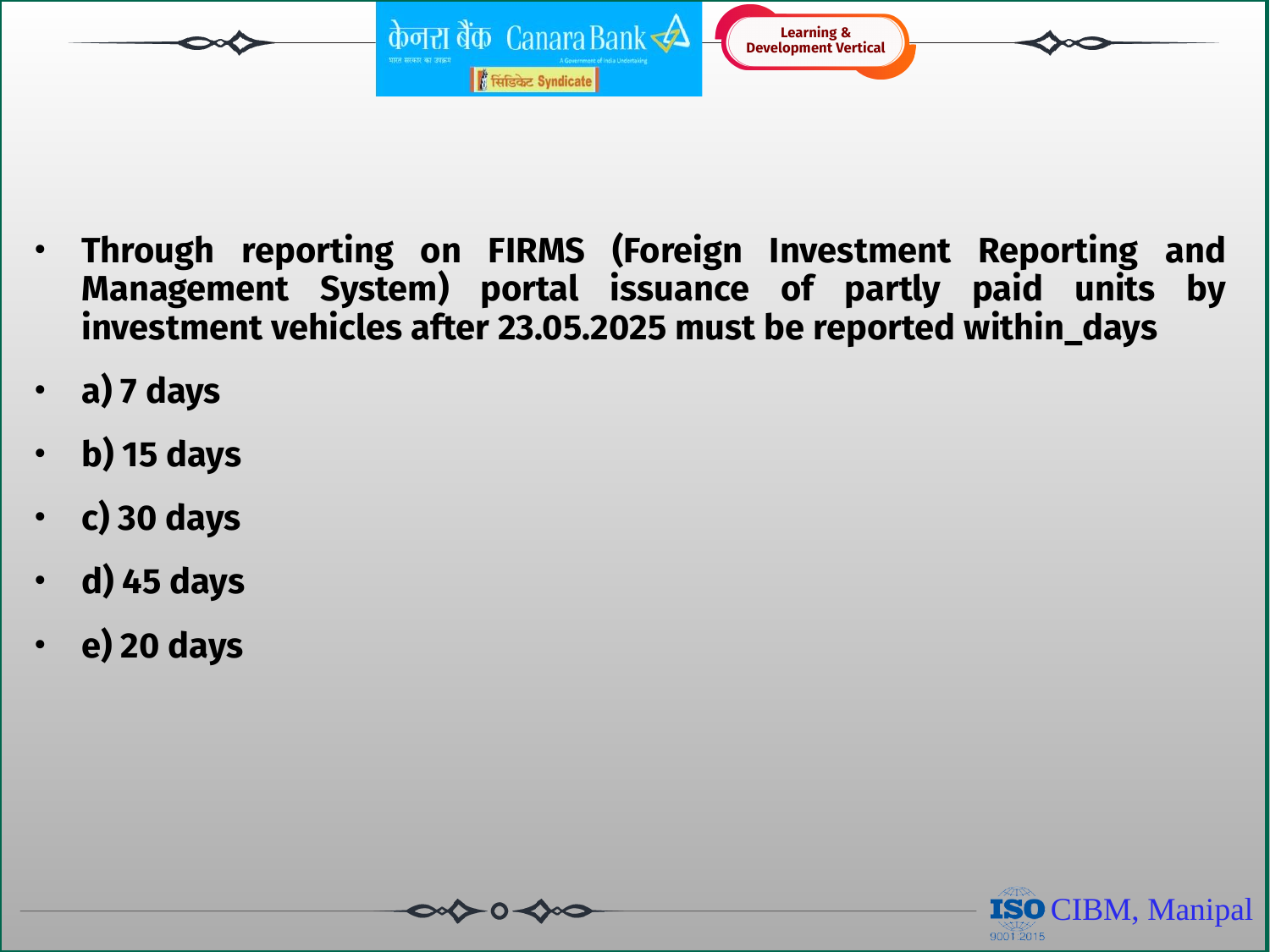

Through reporting on FIRMS (Foreign Investment Reporting and Management System) portal issuance of partly paid units by investment vehicles after 23.05.2025 must be reported within_days
a) 7 days
b) 15 days
c) 30 days
d) 45 days
e) 20 days